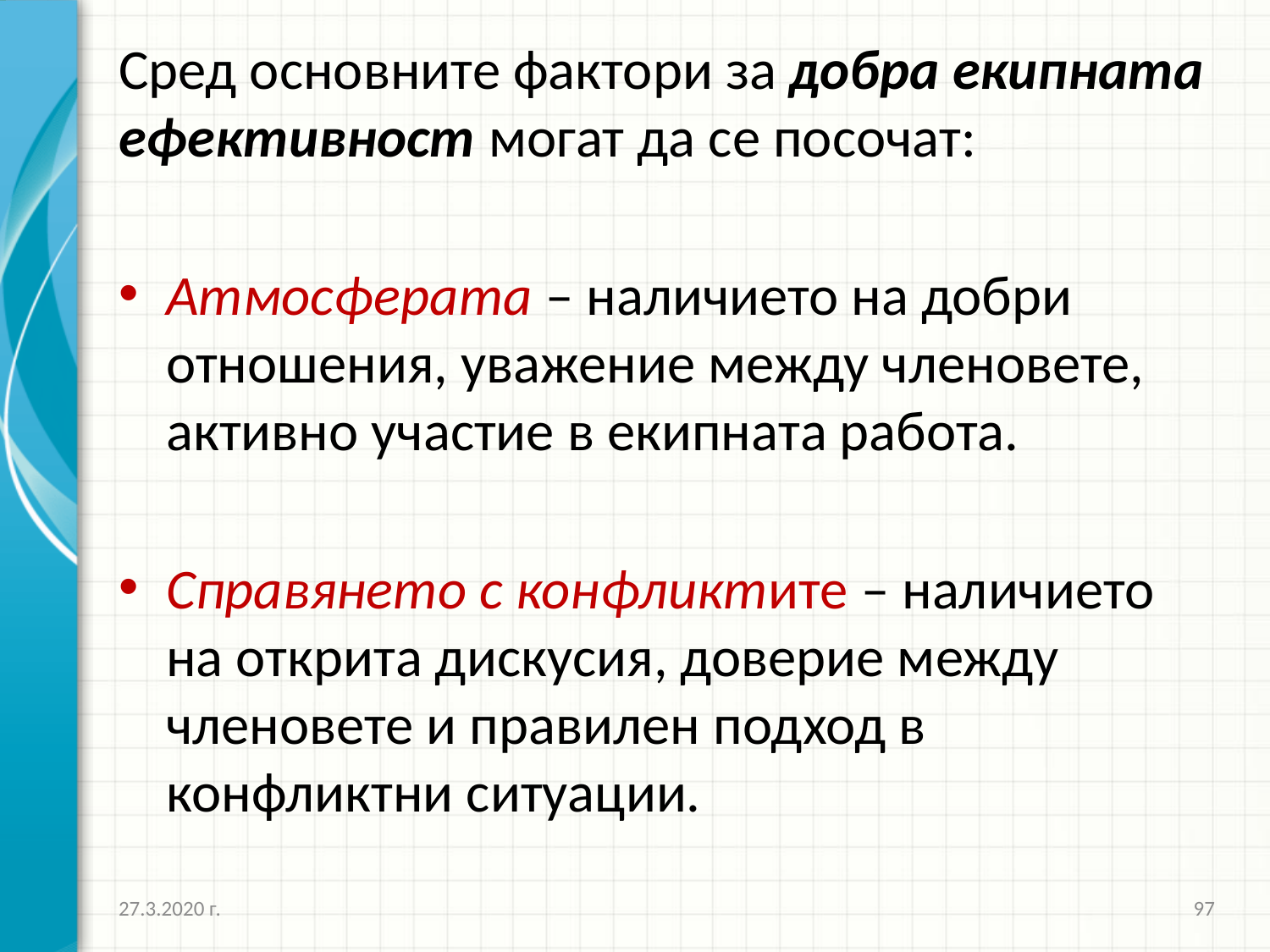

Сред основните фактори за добра екипната ефективност могат да се посочат:

Атмосферата – наличието на добри отношения, уважение между членовете, активно участие в екипната работа.

Справянето с конфликтите – наличието на открита дискусия, доверие между членовете и правилен подход в конфликтни ситуации.
27.3.2020 г.
97